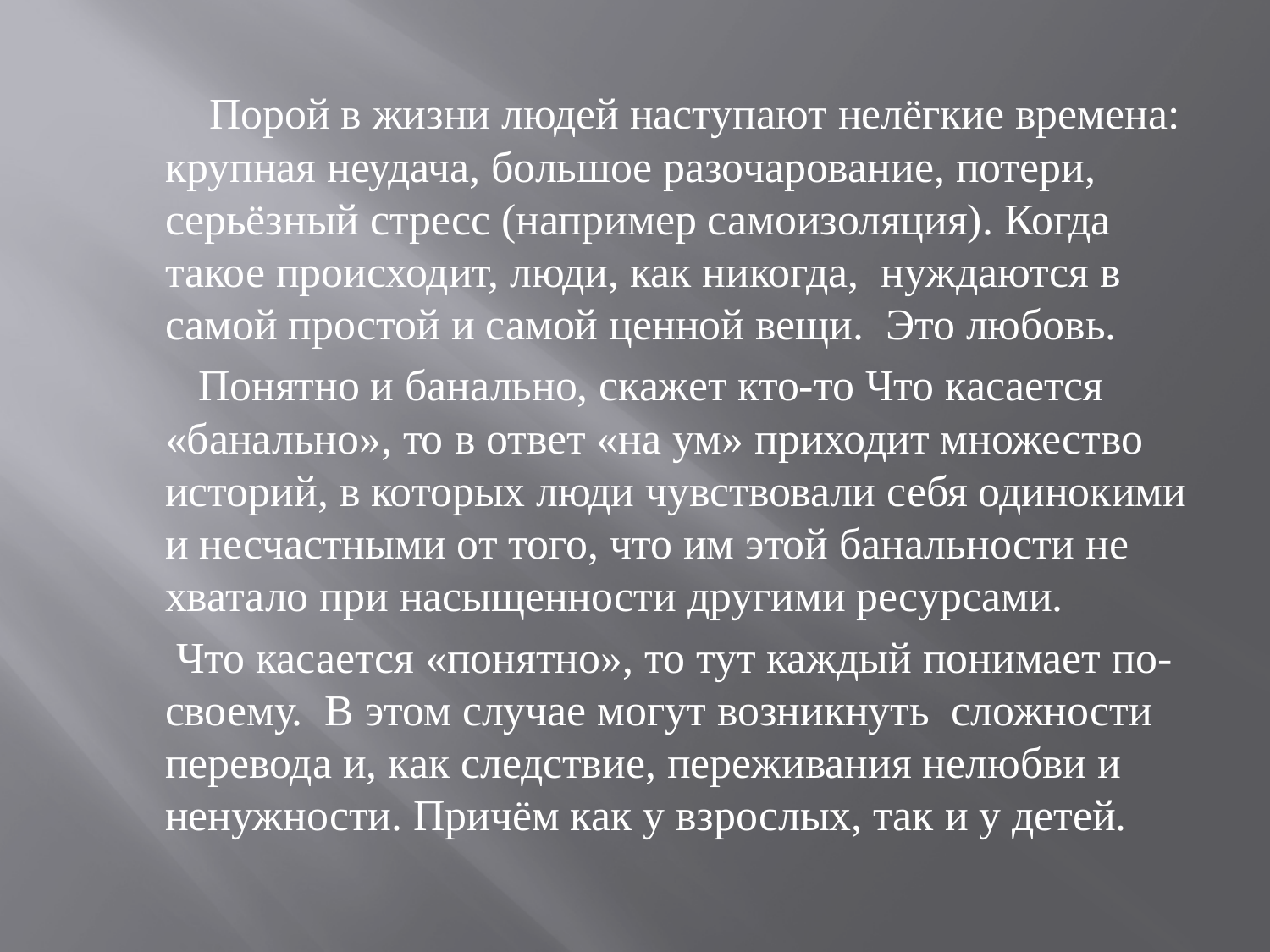

Порой в жизни людей наступают нелёгкие времена: крупная неудача, большое разочарование, потери, серьёзный стресс (например самоизоляция). Когда такое происходит, люди, как никогда,  нуждаются в самой простой и самой ценной вещи.  Это любовь.
        Понятно и банально, скажет кто-то Что касается «банально», то в ответ «на ум» приходит множество историй, в которых люди чувствовали себя одинокими и несчастными от того, что им этой банальности не хватало при насыщенности другими ресурсами.
      Что касается «понятно», то тут каждый понимает по-своему.  В этом случае могут возникнуть  сложности перевода и, как следствие, переживания нелюбви и ненужности. Причём как у взрослых, так и у детей.